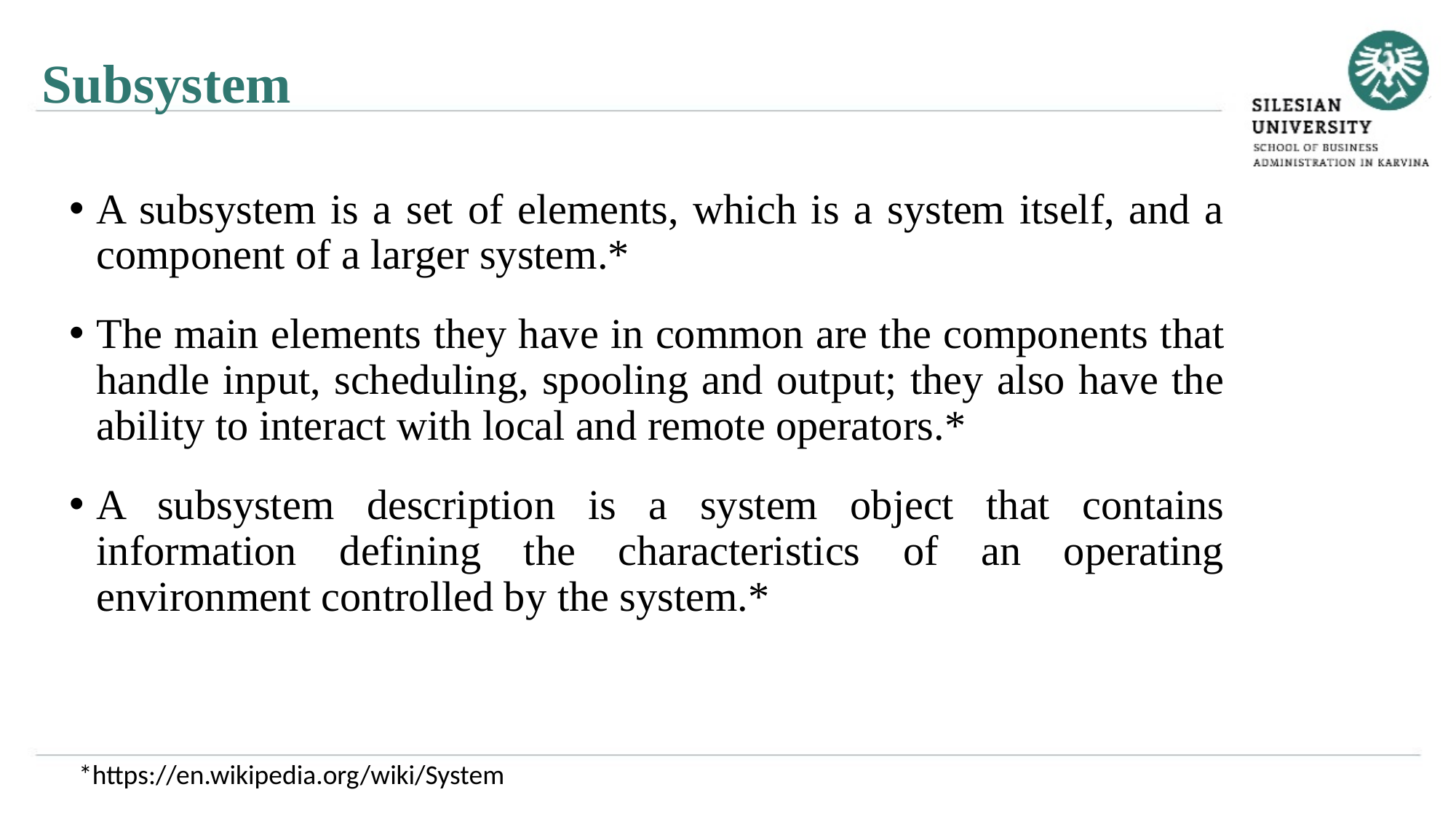

Subsystem
A subsystem is a set of elements, which is a system itself, and a component of a larger system.*
The main elements they have in common are the components that handle input, scheduling, spooling and output; they also have the ability to interact with local and remote operators.*
A subsystem description is a system object that contains information defining the characteristics of an operating environment controlled by the system.*

*https://en.wikipedia.org/wiki/System